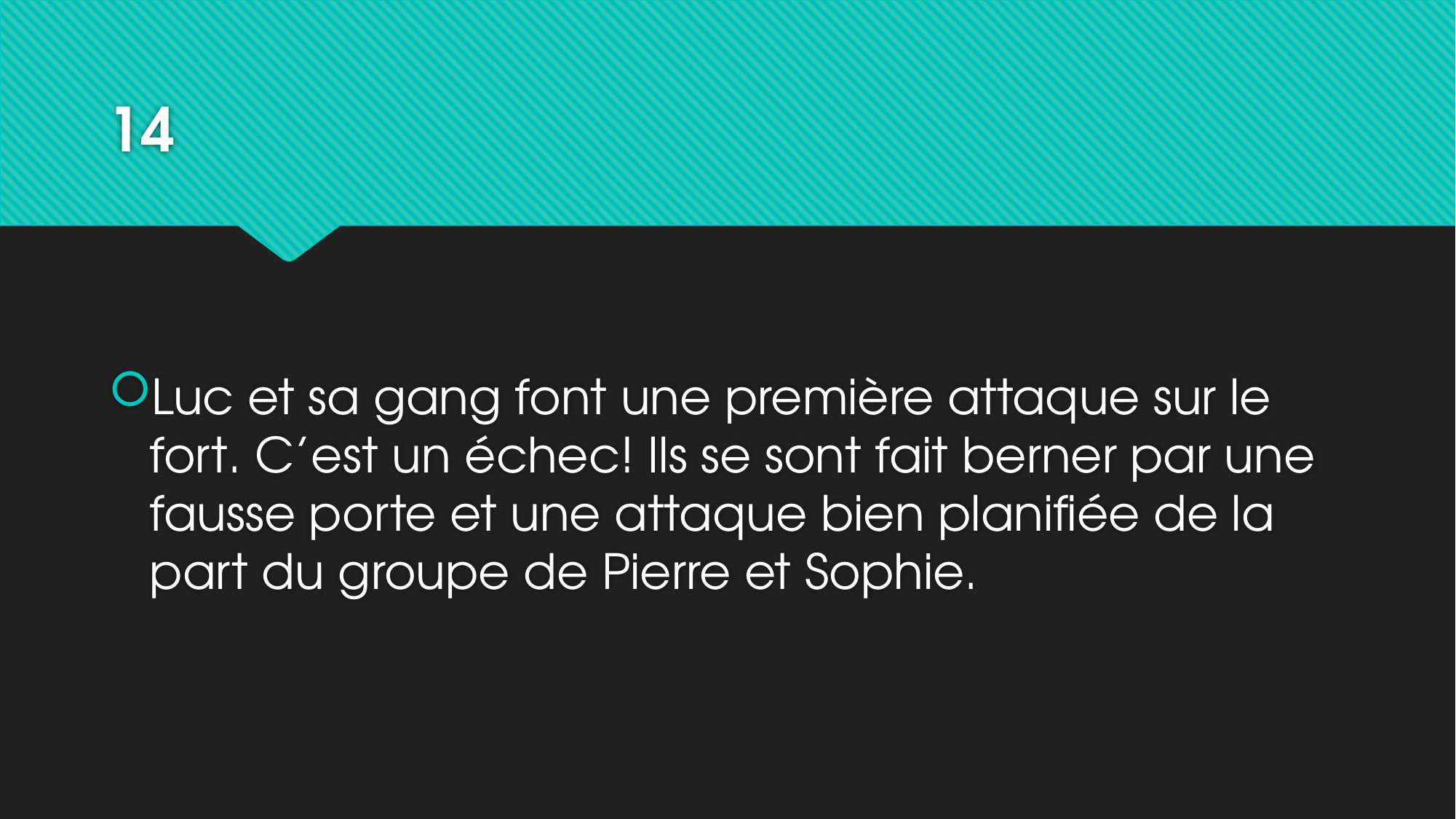

# 14
Luc et sa gang font une première attaque sur le fort. C’est un échec! Ils se sont fait berner par une fausse porte et une attaque bien planifiée de la part du groupe de Pierre et Sophie.